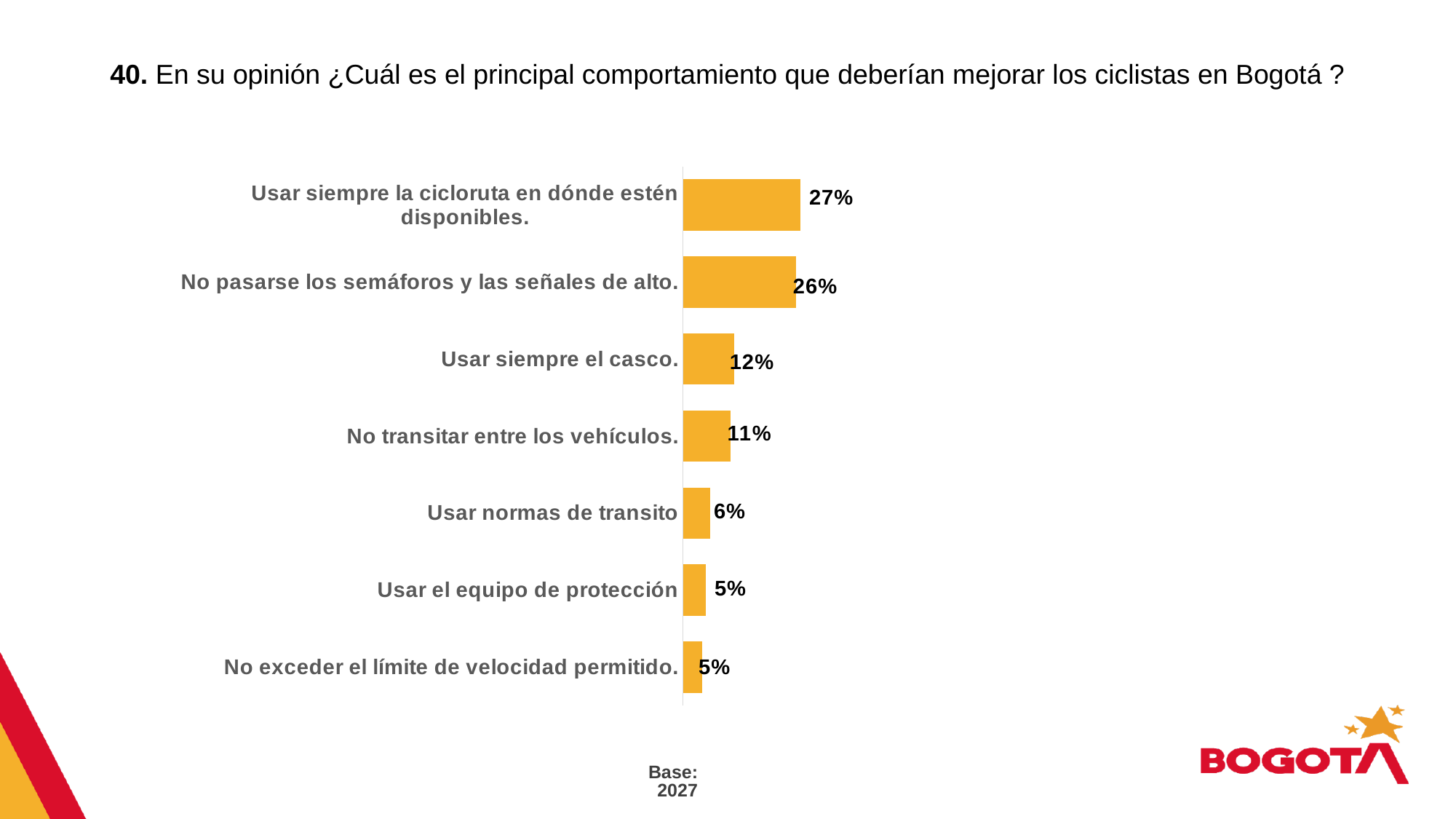

# 40. En su opinión ¿Cuál es el principal comportamiento que deberían mejorar los ciclistas en Bogotá ?

### Chart

| Category | Serie 1 |
|---|---|
| Usar siempre la cicloruta en dónde estén disponibles. | 0.274 |
| No pasarse los semáforos y las señales de alto. | 0.264 |
| Usar siempre el casco. | 0.119 |
| No transitar entre los vehículos. | 0.111 |
| Usar normas de transito | 0.063 |
| Usar el equipo de protección | 0.053 |
| No exceder el límite de velocidad permitido. | 0.045 |
Base: 2027